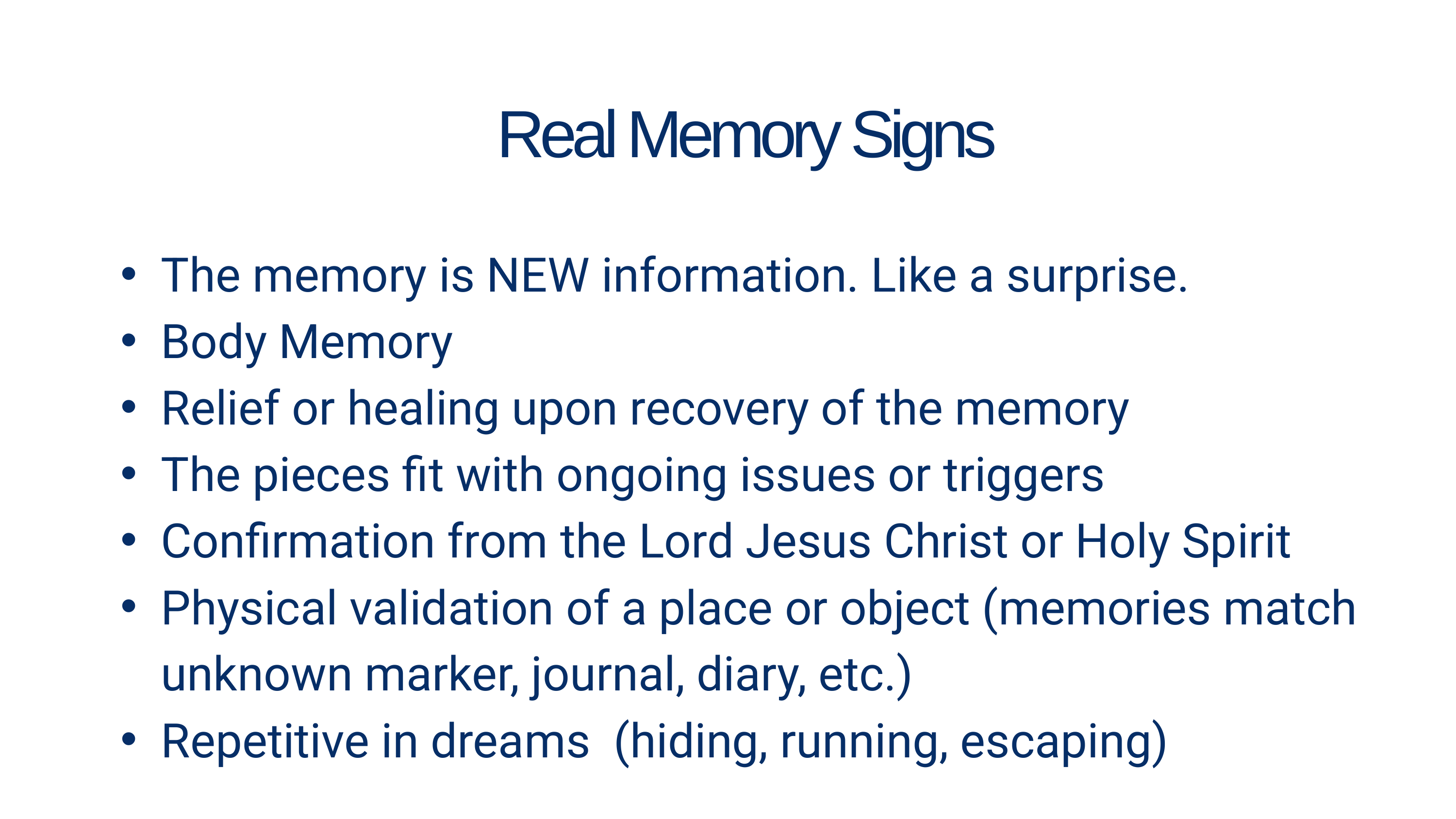

Real Memory Signs
The memory is NEW information. Like a surprise.
Body Memory
Relief or healing upon recovery of the memory
The pieces fit with ongoing issues or triggers
Confirmation from the Lord Jesus Christ or Holy Spirit
Physical validation of a place or object (memories match unknown marker, journal, diary, etc.)
Repetitive in dreams  (hiding, running, escaping)